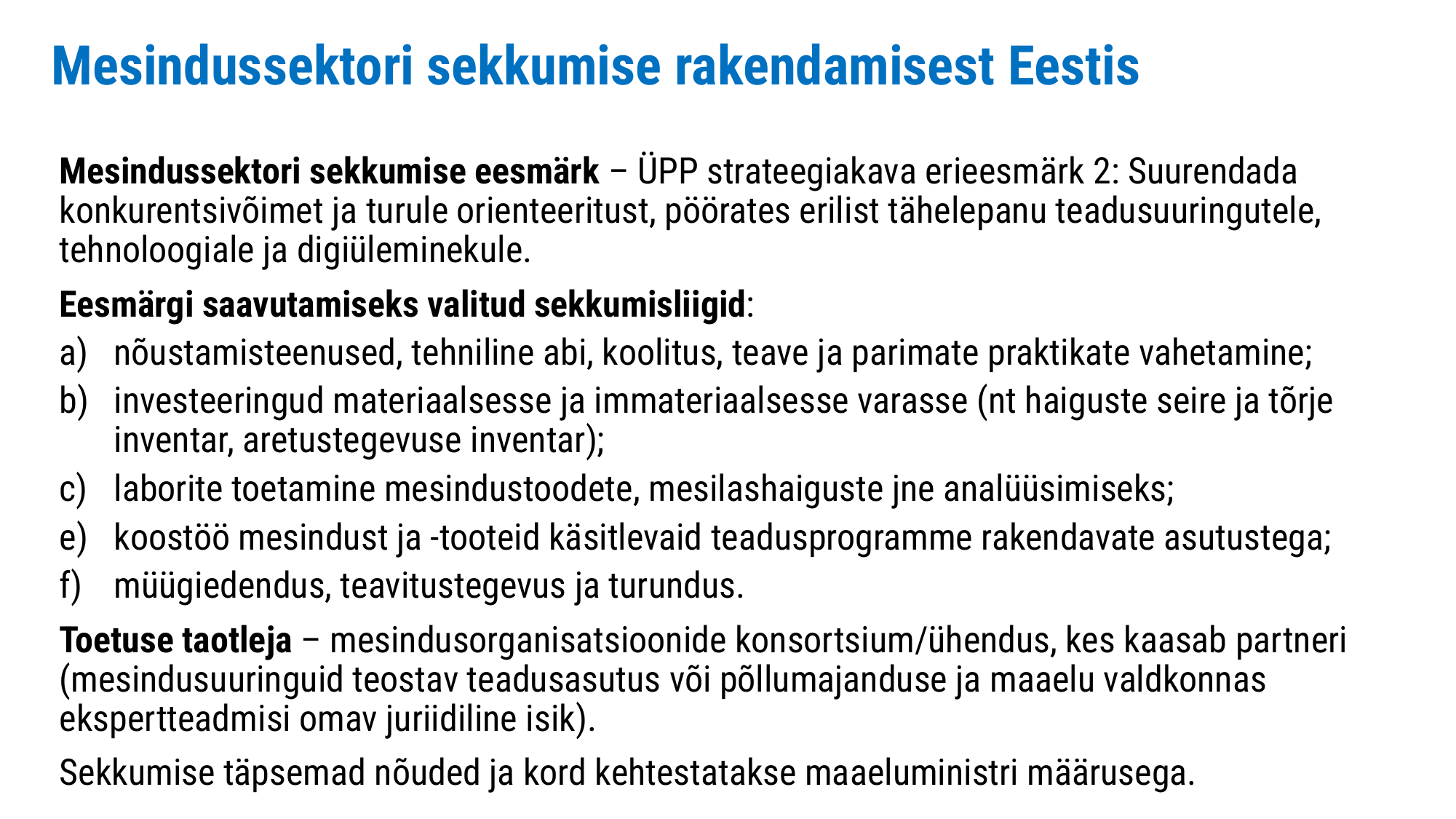

# Mesindussektori sekkumise rakendamisest Eestis
Mesindussektori sekkumise eesmärk – ÜPP strateegiakava erieesmärk 2: Suurendada konkurentsivõimet ja turule orienteeritust, pöörates erilist tähelepanu teadusuuringutele, tehnoloogiale ja digiüleminekule.
Eesmärgi saavutamiseks valitud sekkumisliigid:
nõustamisteenused, tehniline abi, koolitus, teave ja parimate praktikate vahetamine;
investeeringud materiaalsesse ja immateriaalsesse varasse (nt haiguste seire ja tõrje inventar, aretustegevuse inventar);
laborite toetamine mesindustoodete, mesilashaiguste jne analüüsimiseks;
koostöö mesindust ja -tooteid käsitlevaid teadusprogramme rakendavate asutustega;
müügiedendus, teavitustegevus ja turundus.
Toetuse taotleja – mesindusorganisatsioonide konsortsium/ühendus, kes kaasab partneri (mesindusuuringuid teostav teadusasutus või põllumajanduse ja maaelu valdkonnas ekspertteadmisi omav juriidiline isik).
Sekkumise täpsemad nõuded ja kord kehtestatakse maaeluministri määrusega.